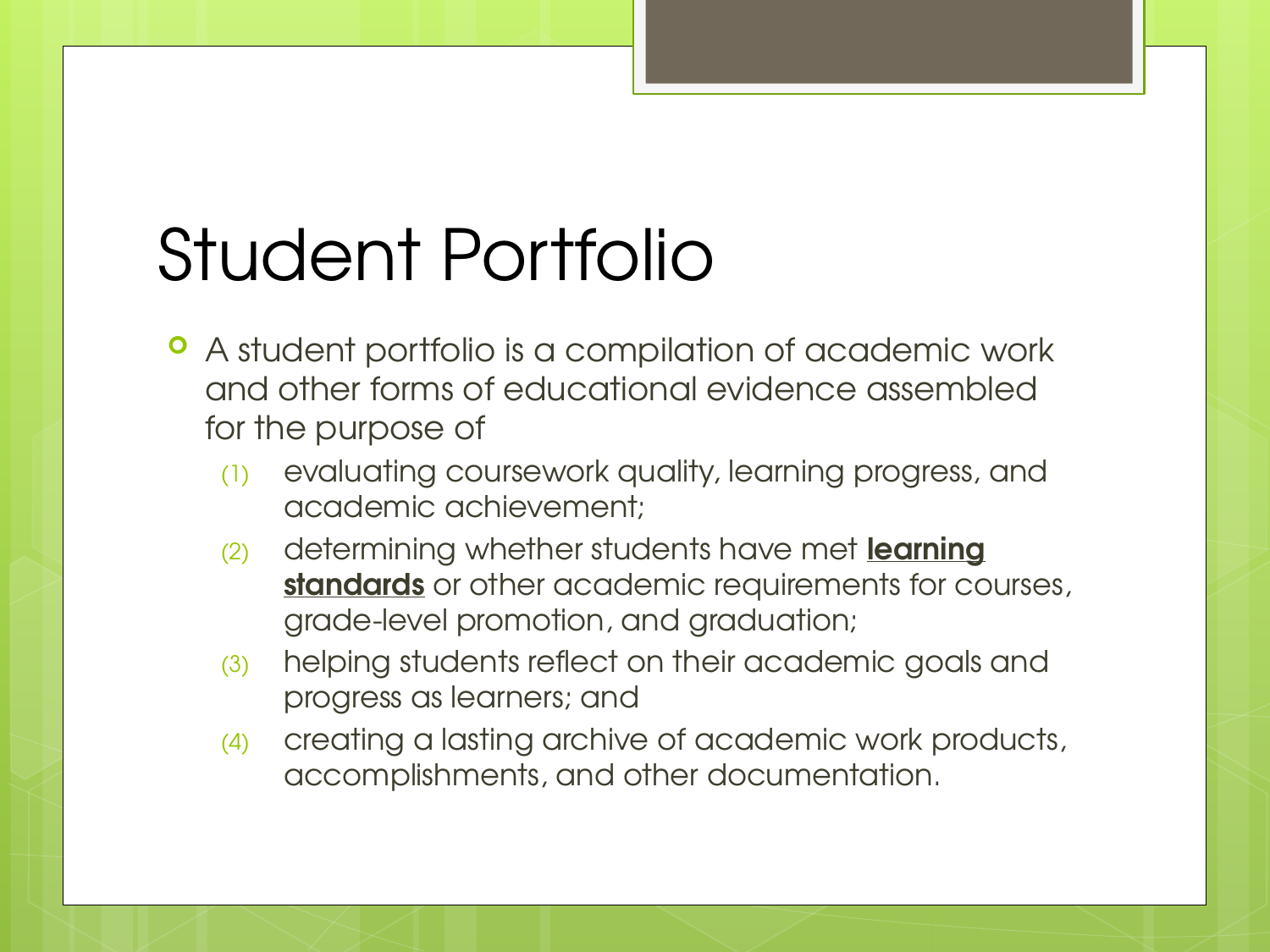

# Student Portfolio
A student portfolio is a compilation of academic work and other forms of educational evidence assembled for the purpose of
evaluating coursework quality, learning progress, and academic achievement;
determining whether students have met learning standards or other academic requirements for courses, grade-level promotion, and graduation;
helping students reflect on their academic goals and progress as learners; and
creating a lasting archive of academic work products, accomplishments, and other documentation.